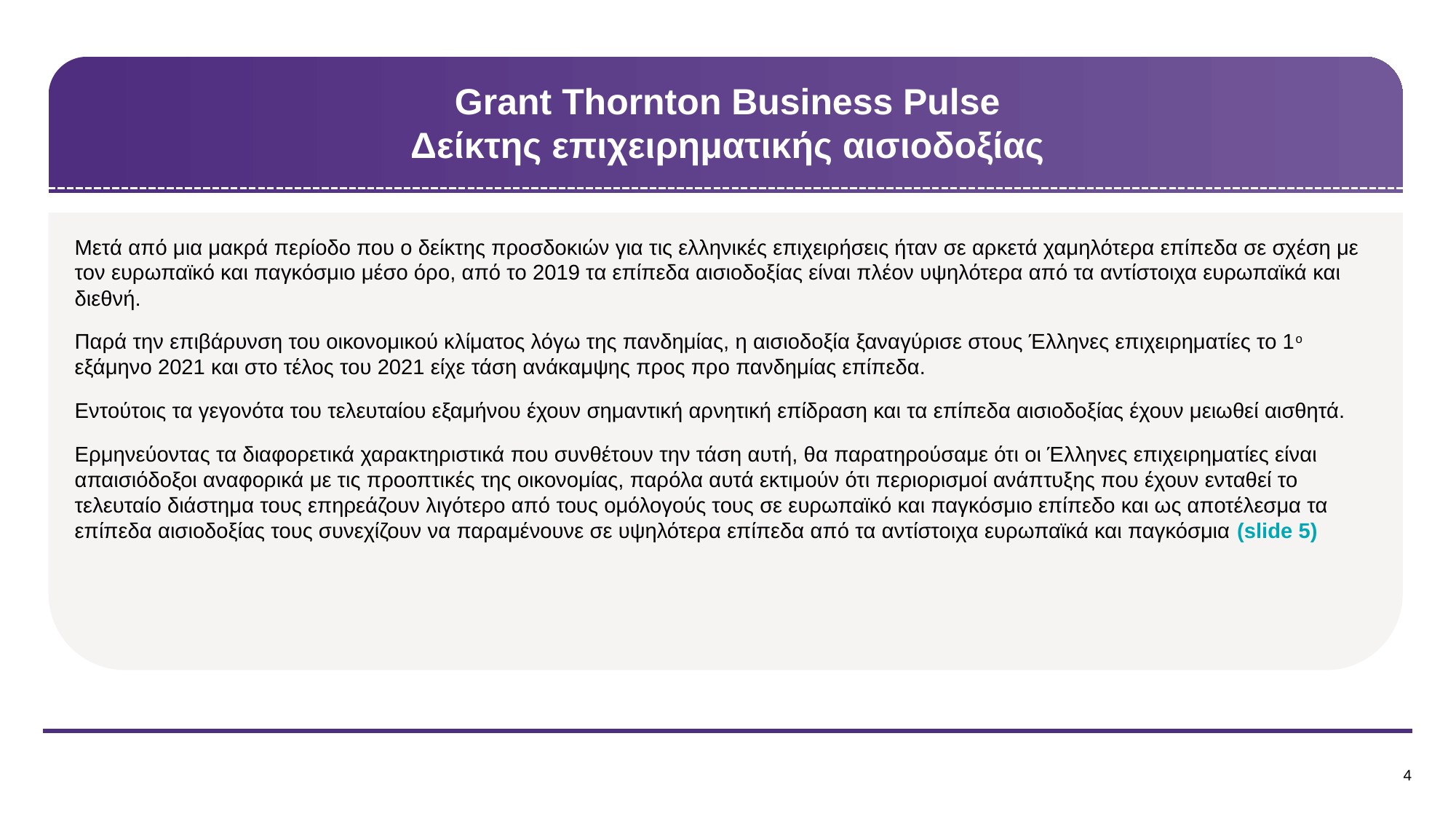

# Grant Thornton Business Pulse Δείκτης επιχειρηματικής αισιοδοξίας
Μετά από μια μακρά περίοδο που ο δείκτης προσδοκιών για τις ελληνικές επιχειρήσεις ήταν σε αρκετά χαμηλότερα επίπεδα σε σχέση με τον ευρωπαϊκό και παγκόσμιο μέσο όρο, από το 2019 τα επίπεδα αισιοδοξίας είναι πλέον υψηλότερα από τα αντίστοιχα ευρωπαϊκά και διεθνή.
Παρά την επιβάρυνση του οικονομικού κλίματος λόγω της πανδημίας, η αισιοδοξία ξαναγύρισε στους Έλληνες επιχειρηματίες το 1ο εξάμηνο 2021 και στο τέλος του 2021 είχε τάση ανάκαμψης προς προ πανδημίας επίπεδα.
Εντούτοις τα γεγονότα του τελευταίου εξαμήνου έχουν σημαντική αρνητική επίδραση και τα επίπεδα αισιοδοξίας έχουν μειωθεί αισθητά.
Ερμηνεύοντας τα διαφορετικά χαρακτηριστικά που συνθέτουν την τάση αυτή, θα παρατηρούσαμε ότι οι Έλληνες επιχειρηματίες είναι απαισιόδοξοι αναφορικά με τις προοπτικές της οικονομίας, παρόλα αυτά εκτιμούν ότι περιορισμοί ανάπτυξης που έχουν ενταθεί το τελευταίο διάστημα τους επηρεάζουν λιγότερο από τους ομόλογούς τους σε ευρωπαϊκό και παγκόσμιο επίπεδο και ως αποτέλεσμα τα επίπεδα αισιοδοξίας τους συνεχίζουν να παραμένουνε σε υψηλότερα επίπεδα από τα αντίστοιχα ευρωπαϊκά και παγκόσμια (slide 5)

4